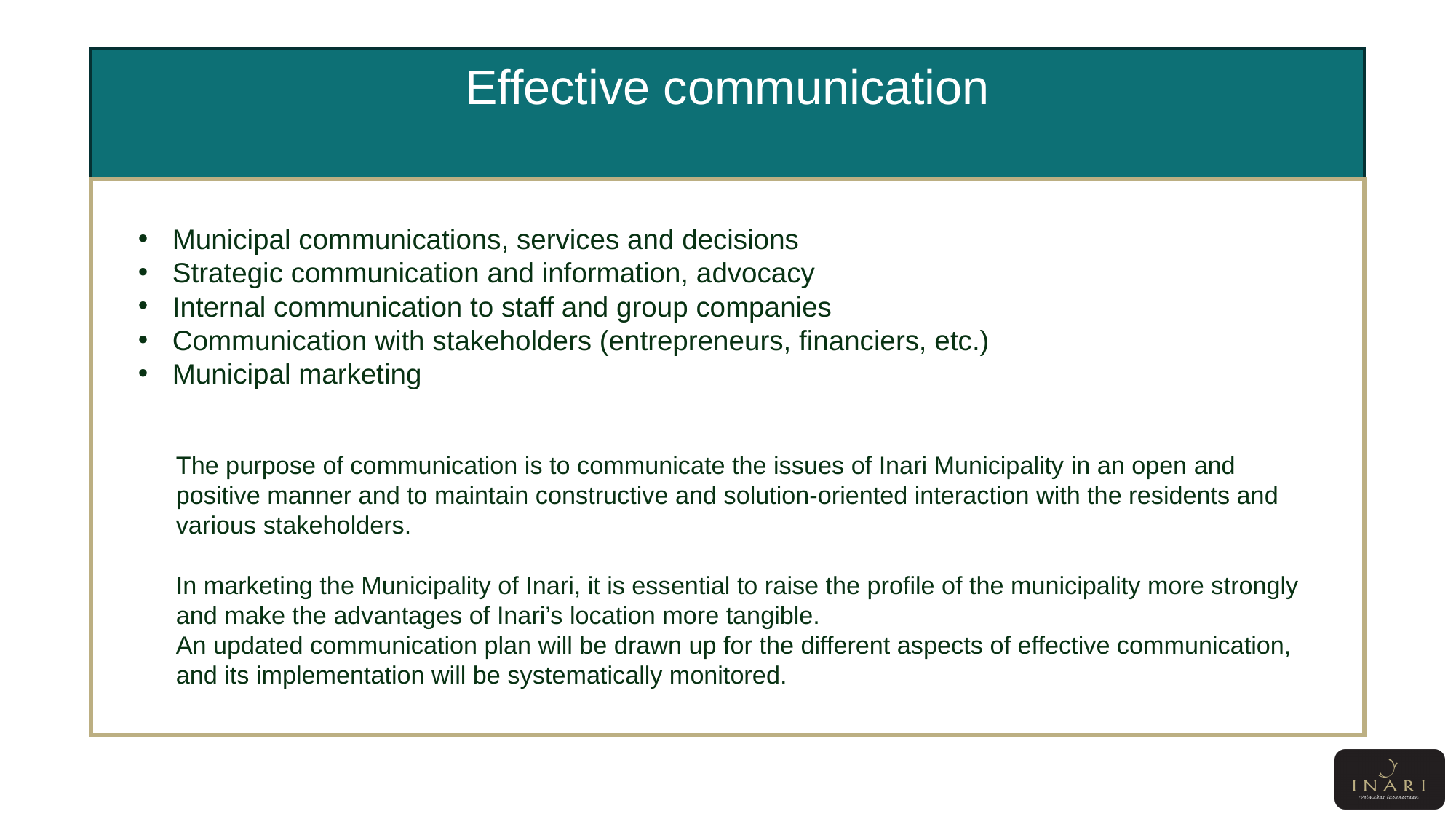

# Effective communication
Municipal communications, services and decisions
Strategic communication and information, advocacy
Internal communication to staff and group companies
Communication with stakeholders (entrepreneurs, financiers, etc.)
Municipal marketing

The purpose of communication is to communicate the issues of Inari Municipality in an open and positive manner and to maintain constructive and solution-oriented interaction with the residents and various stakeholders.

In marketing the Municipality of Inari, it is essential to raise the profile of the municipality more strongly and make the advantages of Inari’s location more tangible.
An updated communication plan will be drawn up for the different aspects of effective communication, and its implementation will be systematically monitored.